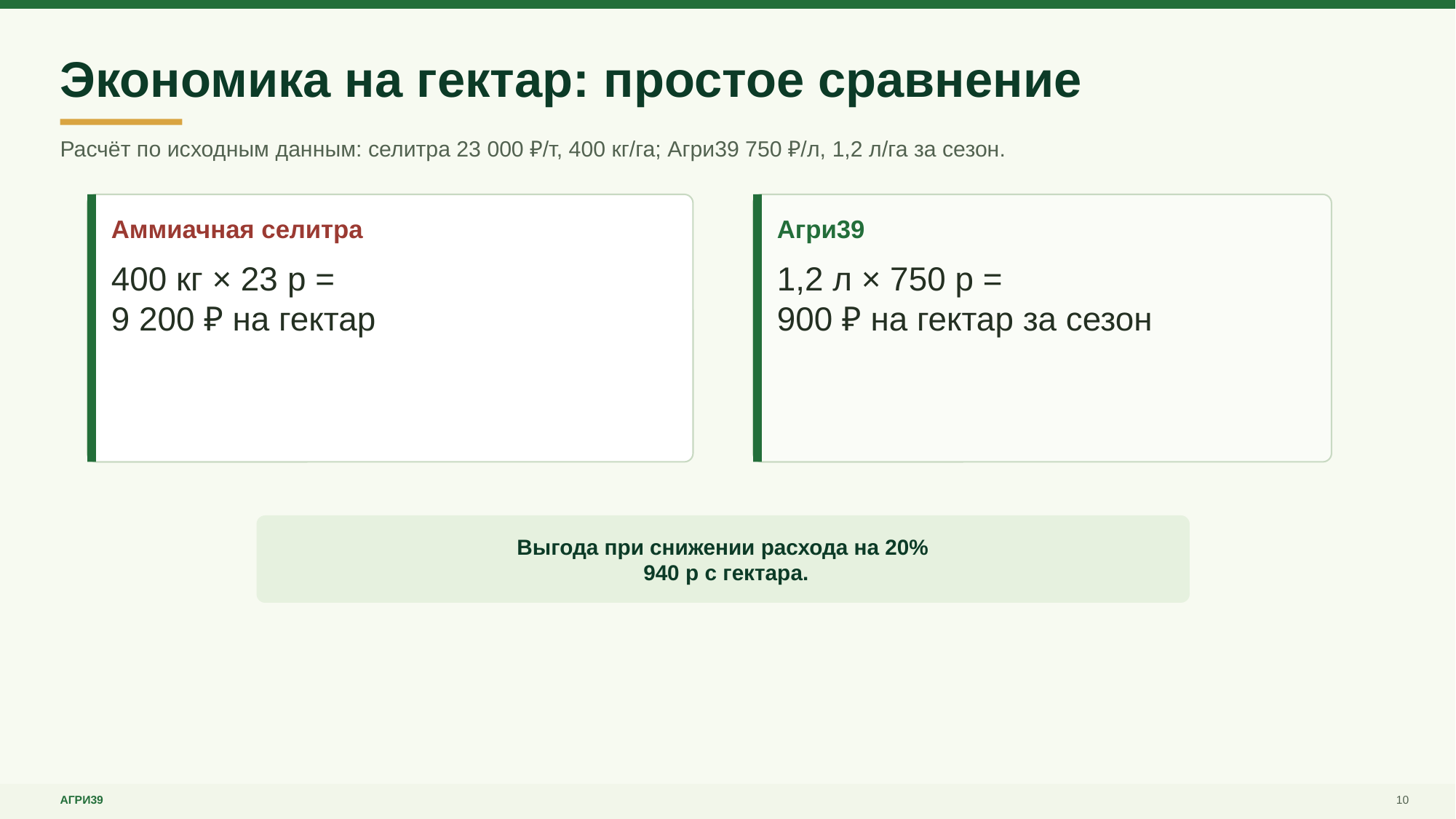

Экономика на гектар: простое сравнение

Расчёт по исходным данным: селитра 23 000 ₽/т, 400 кг/га; Агри39 750 ₽/л, 1,2 л/га за сезон.

Аммиачная селитра
Агри39
400 кг × 23 р =
9 200 ₽ на гектар
1,2 л × 750 р =
900 ₽ на гектар за сезон

Выгода при снижении расхода на 20%
 940 р с гектара.

АГРИ39
10